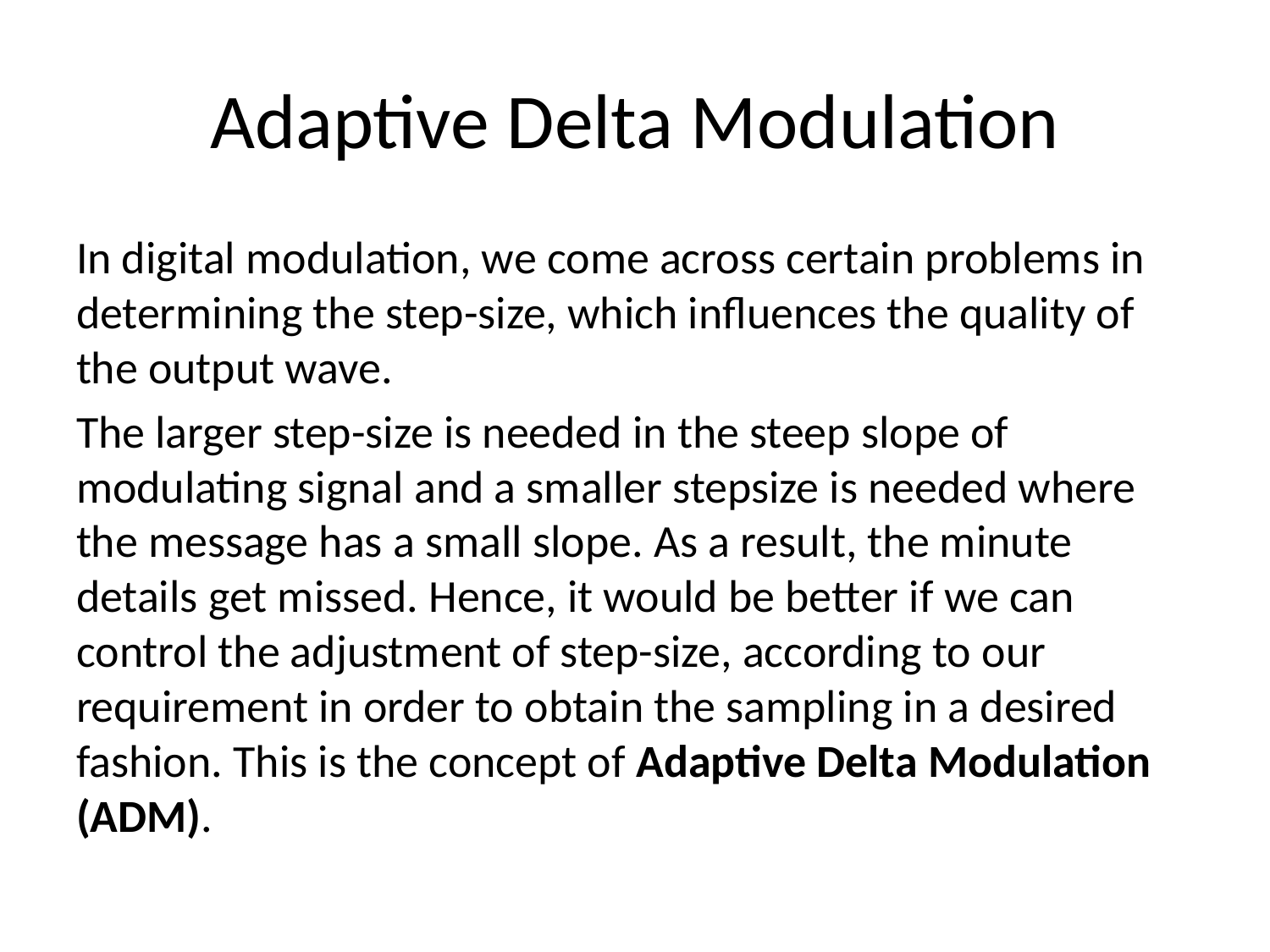

# Adaptive Delta Modulation
In digital modulation, we come across certain problems in determining the step-size, which influences the quality of the output wave.
The larger step-size is needed in the steep slope of modulating signal and a smaller stepsize is needed where the message has a small slope. As a result, the minute details get missed. Hence, it would be better if we can control the adjustment of step-size, according to our requirement in order to obtain the sampling in a desired fashion. This is the concept of Adaptive Delta Modulation (ADM).